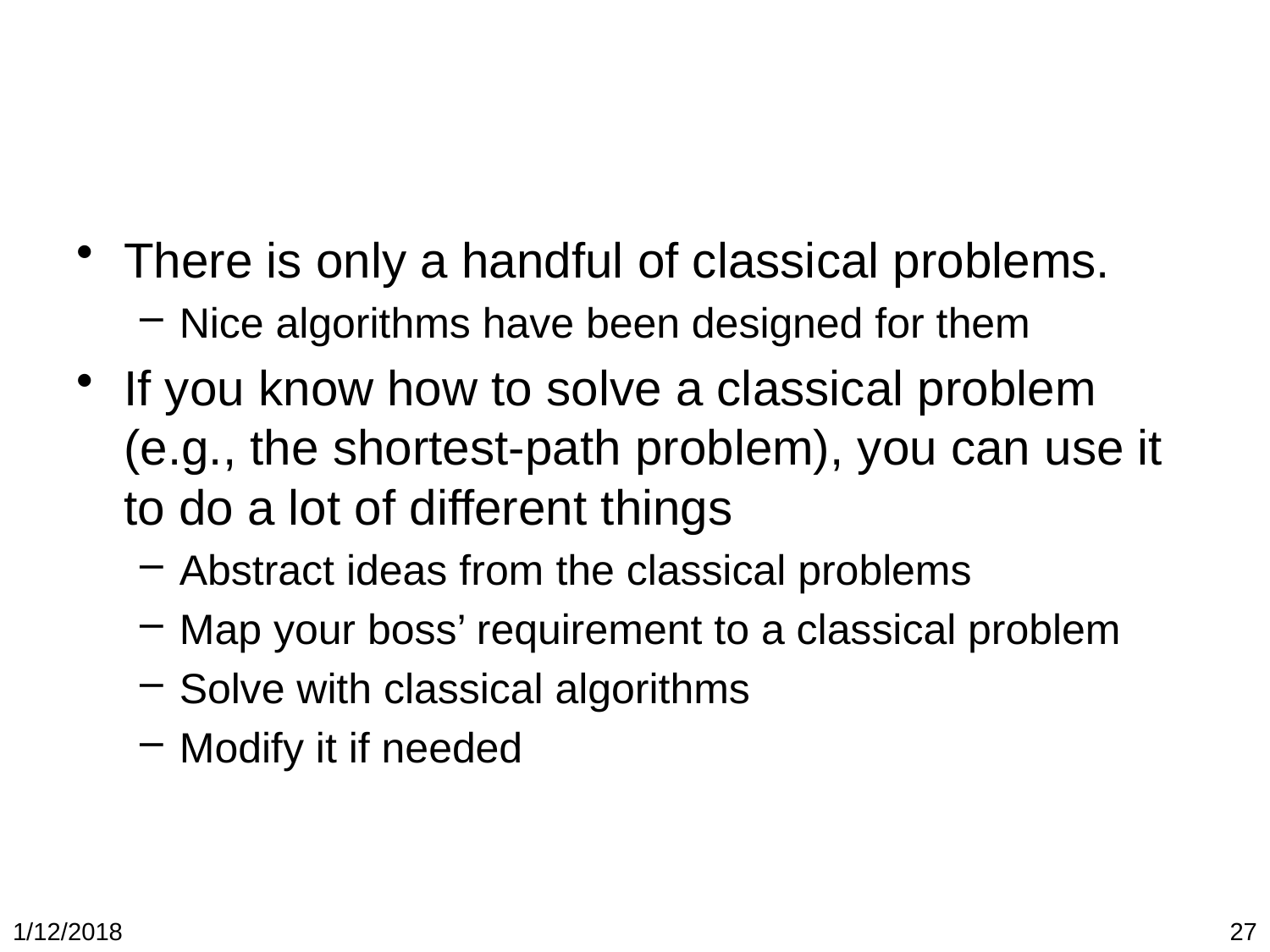

#
There is only a handful of classical problems.
Nice algorithms have been designed for them
If you know how to solve a classical problem (e.g., the shortest-path problem), you can use it to do a lot of different things
Abstract ideas from the classical problems
Map your boss’ requirement to a classical problem
Solve with classical algorithms
Modify it if needed
1/12/2018
27